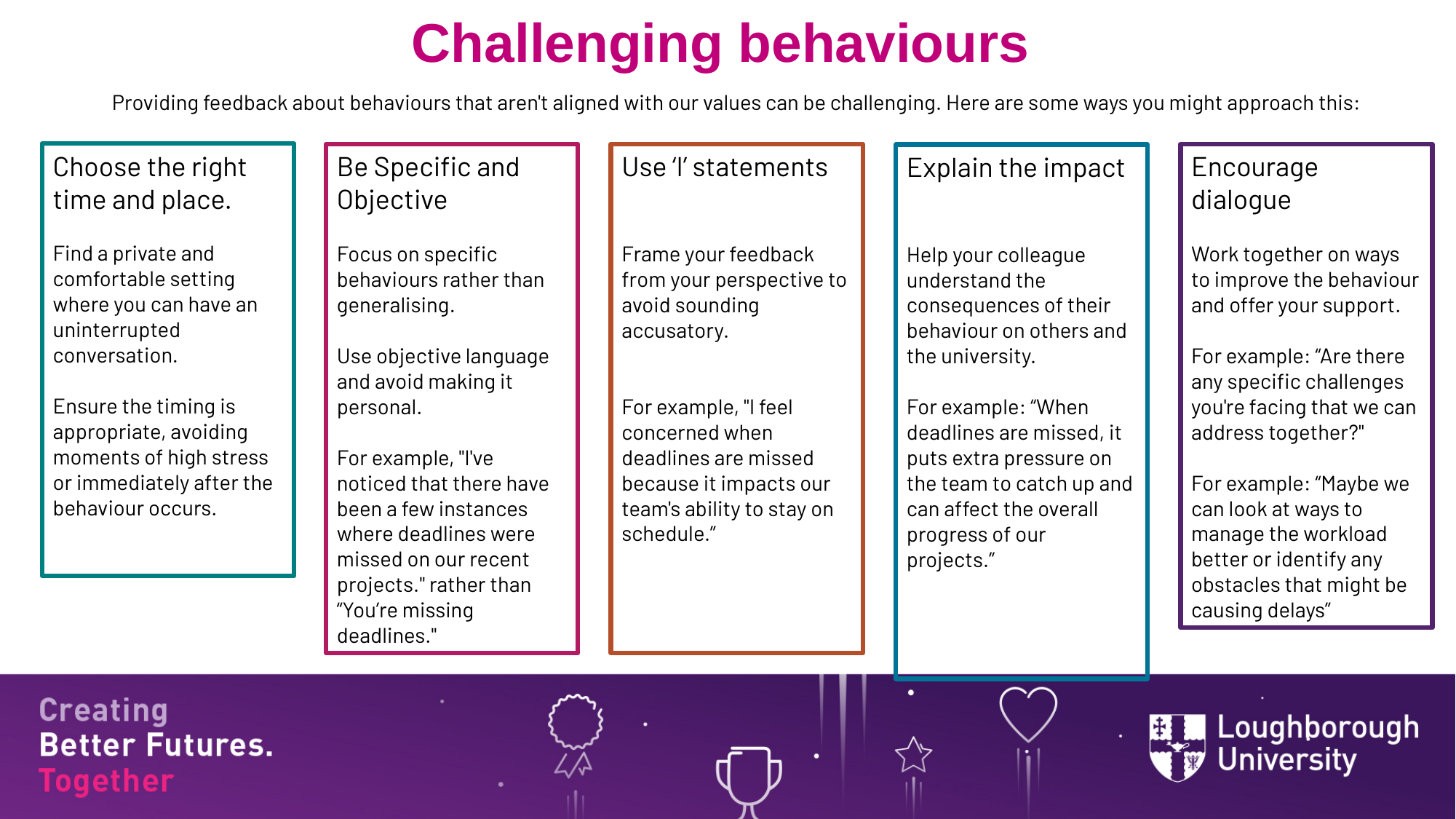

Challenging behaviours
Providing feedback about behaviours that aren't aligned with our values can be challenging. Here are some ways you might approach this:
Choose the right time and place.

Find a private and comfortable setting where you can have an uninterrupted conversation.

Ensure the timing is appropriate, avoiding moments of high stress or immediately after the behaviour occurs.

Use ‘I’ statements

Frame your feedback from your perspective to avoid sounding accusatory.

For example, "I feel concerned when deadlines are missed because it impacts our team's ability to stay on schedule.”

Be Specific and Objective

Focus on specific behaviours rather than generalising.

Use objective language and avoid making it personal.

For example, "I've noticed that there have been a few instances where deadlines were missed on our recent projects." rather than “You’re missing deadlines."
Encourage dialogue

Work together on ways to improve the behaviour and offer your support.

For example: “Are there any specific challenges you're facing that we can address together?"

For example: “Maybe we can look at ways to manage the workload better or identify any obstacles that might be causing delays”
Explain the impact

Help your colleague understand the consequences of their behaviour on others and the university.

For example: “When deadlines are missed, it puts extra pressure on the team to catch up and can affect the overall progress of our projects.”